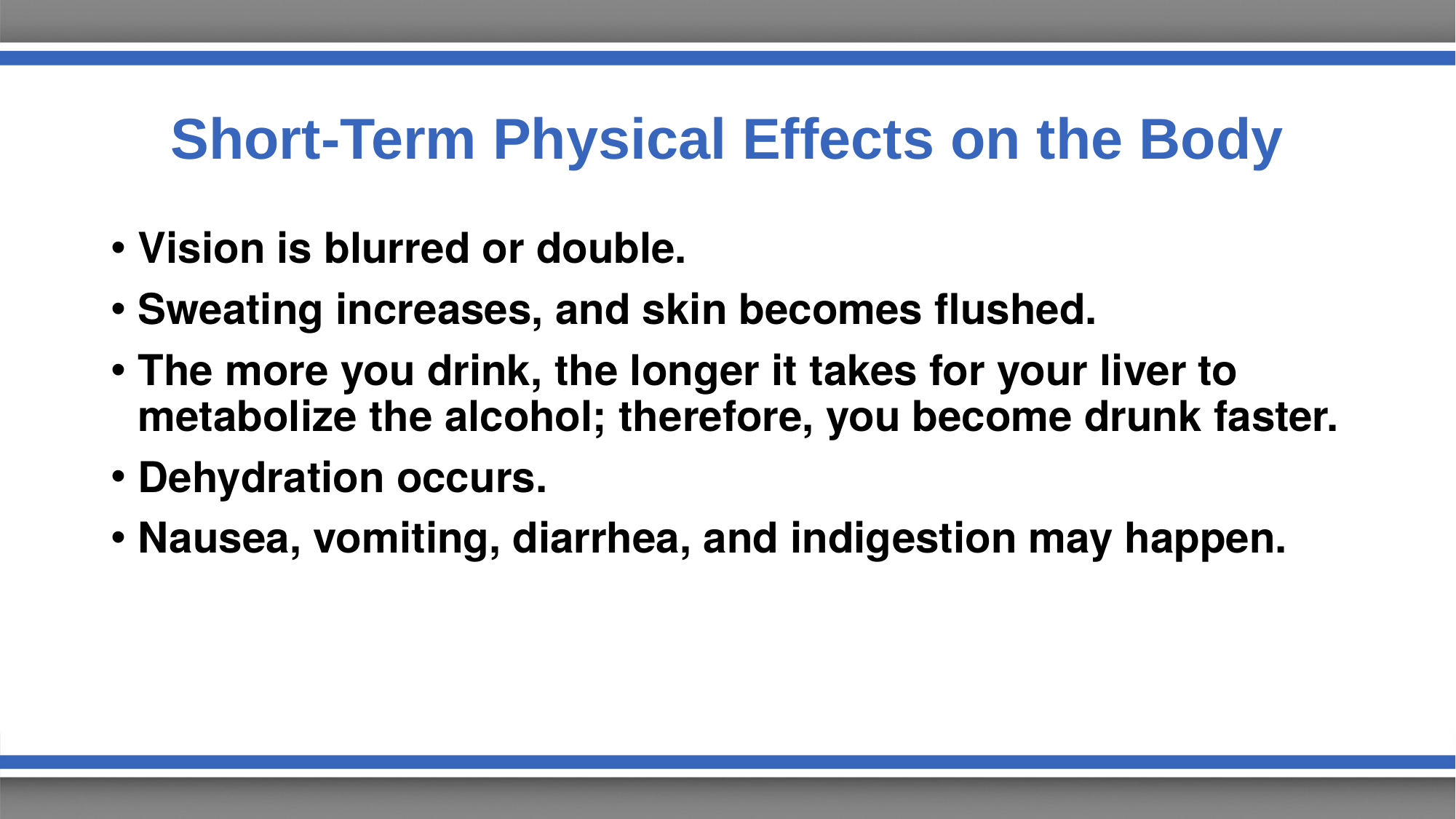

# Short-Term Physical Effects on the Body
Vision is blurred or double.
Sweating increases, and skin becomes flushed.
The more you drink, the longer it takes for your liver to metabolize the alcohol; therefore, you become drunk faster.
Dehydration occurs.
Nausea, vomiting, diarrhea, and indigestion may happen.